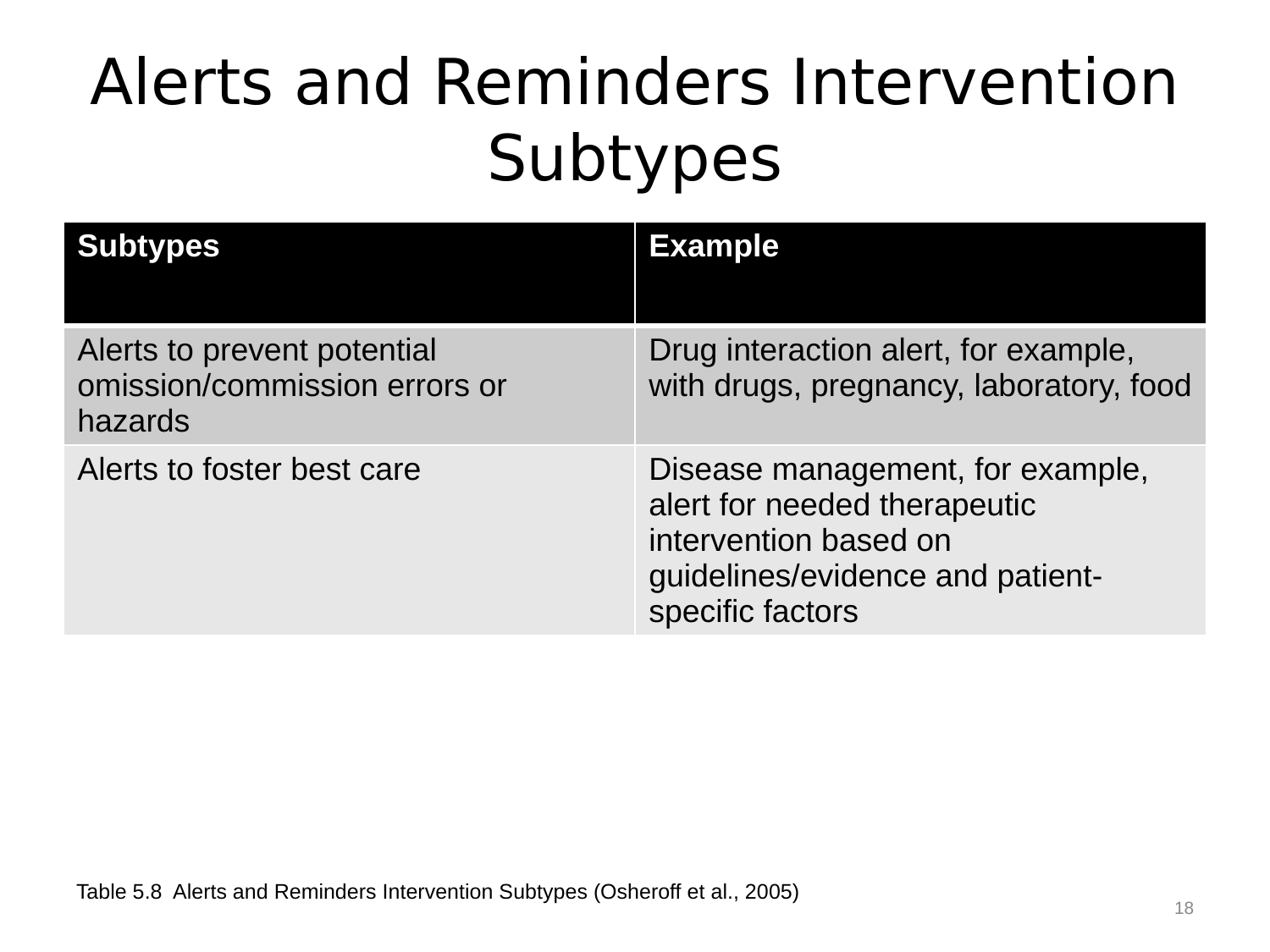

# Alerts and Reminders Intervention Subtypes
| Subtypes | Example |
| --- | --- |
| Alerts to prevent potential omission/commission errors or hazards | Drug interaction alert, for example, with drugs, pregnancy, laboratory, food |
| Alerts to foster best care | Disease management, for example, alert for needed therapeutic intervention based on guidelines/evidence and patient-specific factors |
18
Table 5.8  Alerts and Reminders Intervention Subtypes (Osheroff et al., 2005)